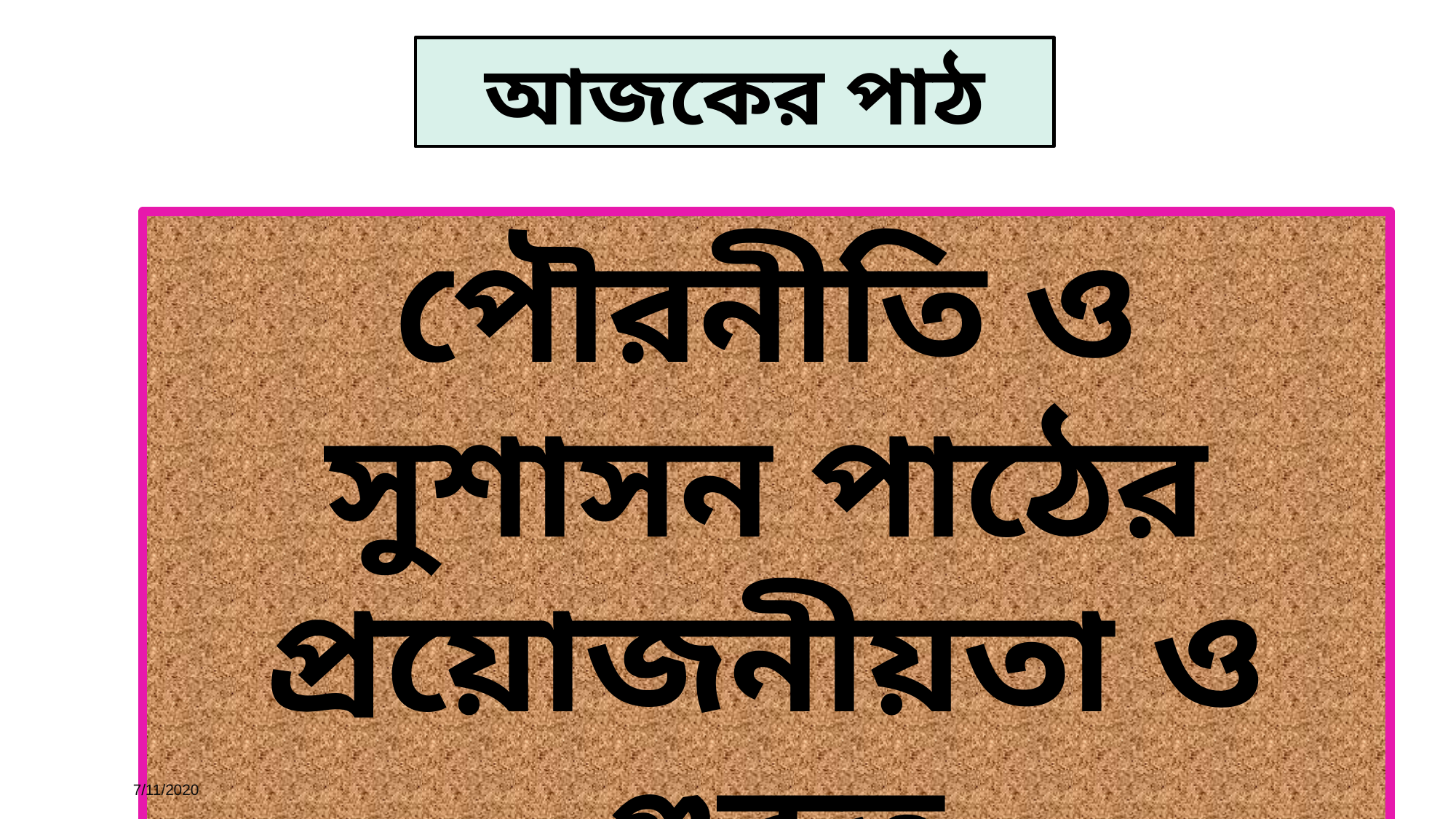

আজকের পাঠ
পৌরনীতি ও সুশাসন পাঠের প্রয়োজনীয়তা ও গুরুত্ব
7/11/2020
মোহাম্মদ বেলাল হোসাইন (প্রভাষক-রাষ্ট্রবিজ্ঞান),কামরাঙ্গা ফাযিল মাদরাসা,চাঁদপুর।